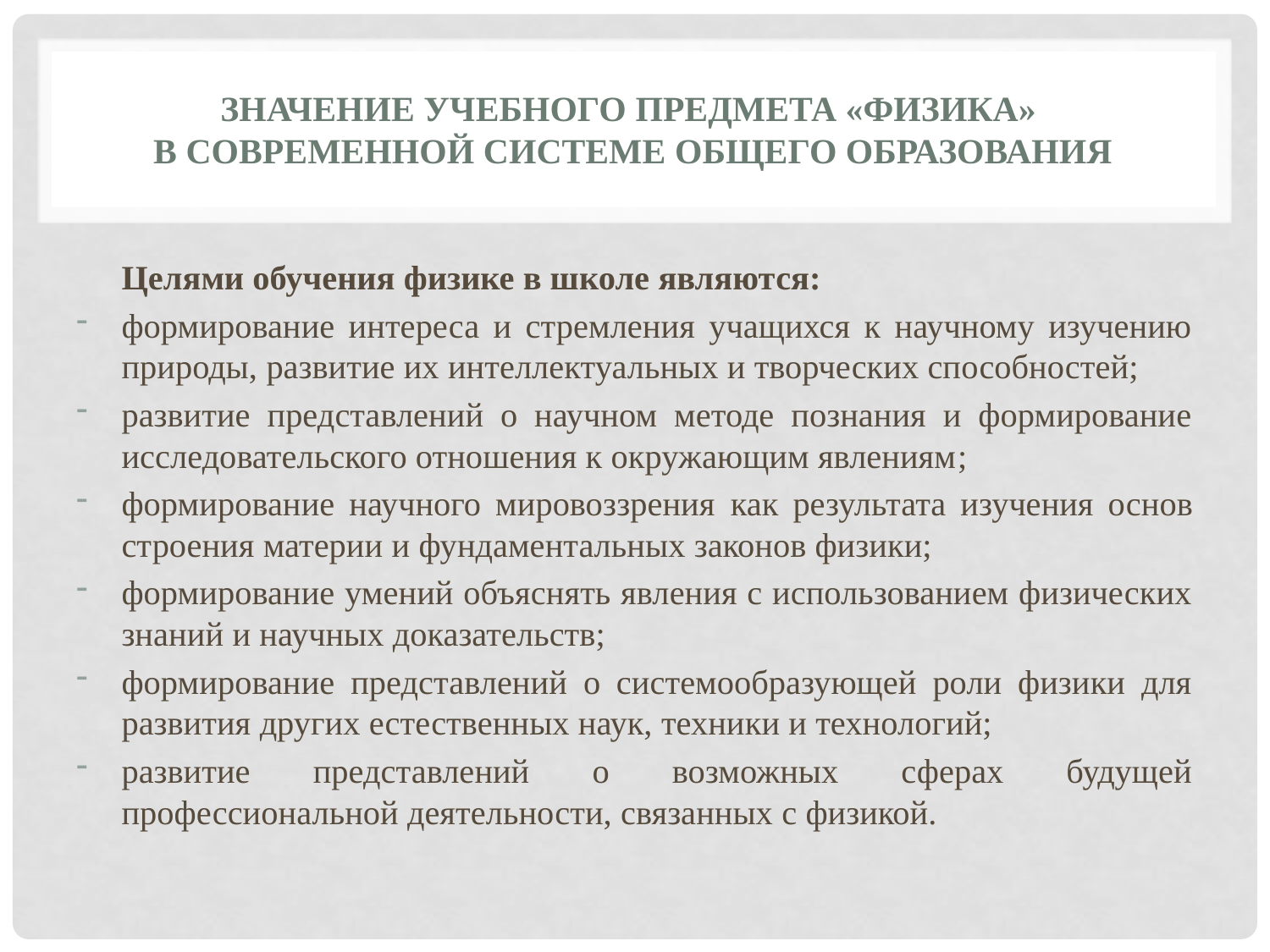

# Значение учебного предмета «Физика» в современной системе общего образования
Целями обучения физике в школе являются:
формирование интереса и стремления учащихся к научному изучению природы, развитие их интеллектуальных и творческих способностей;
развитие представлений о научном методе познания и формирование исследовательского отношения к окружающим явлениям;
формирование научного мировоззрения как результата изучения основ строения материи и фундаментальных законов физики;
формирование умений объяснять явления с использованием физических знаний и научных доказательств;
формирование представлений о системообразующей роли физики для развития других естественных наук, техники и технологий;
развитие представлений о возможных сферах будущей профессиональной деятельности, связанных с физикой.